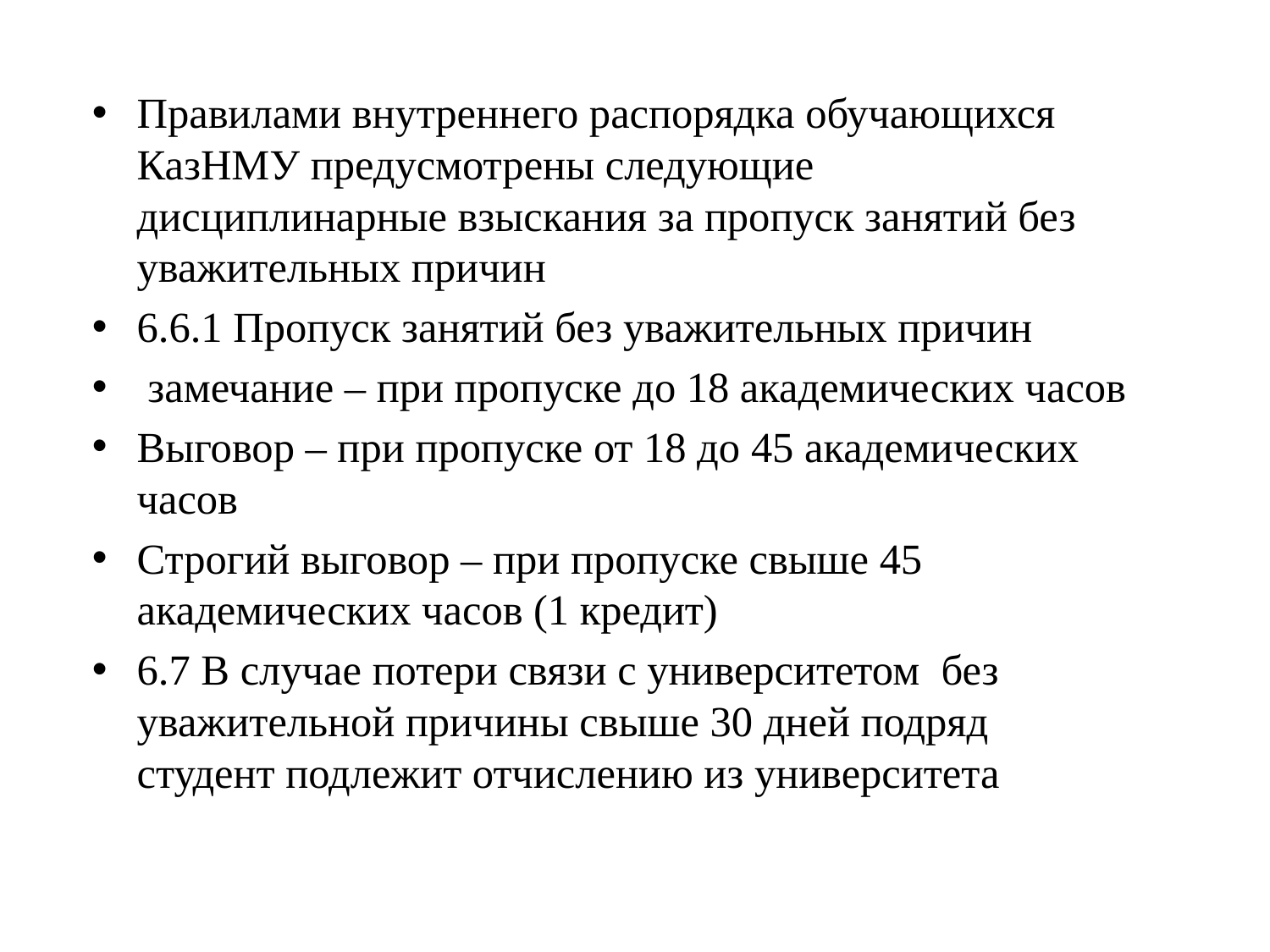

Правилами внутреннего распорядка обучающихся КазНМУ предусмотрены следующие дисциплинарные взыскания за пропуск занятий без уважительных причин
6.6.1 Пропуск занятий без уважительных причин
 замечание – при пропуске до 18 академических часов
Выговор – при пропуске от 18 до 45 академических часов
Строгий выговор – при пропуске свыше 45 академических часов (1 кредит)
6.7 В случае потери связи с университетом  без уважительной причины свыше 30 дней подряд студент подлежит отчислению из университета